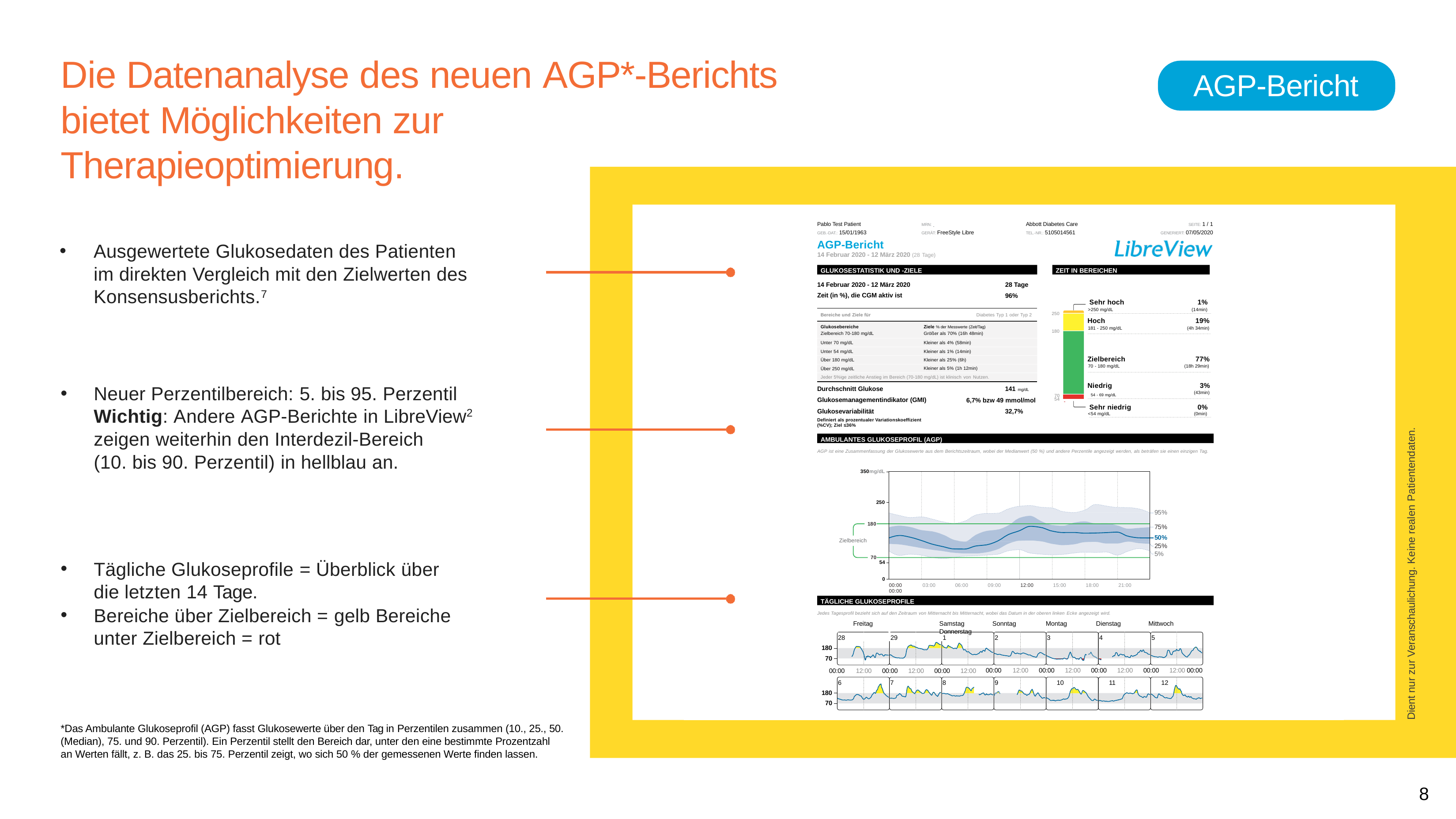

# Die Datenanalyse des neuen AGP*-Berichts
bietet Möglichkeiten zur Therapieoptimierung.

AGP-Bericht

Pablo Test Patient
GEB.-DAT.: 15/01/1963
AGP-Bericht
Abbott Diabetes Care
TEL.-NR.: 5105014561
SEITE: 1 / 1
GENERIERT: 07/05/2020
MRN:
GERÄT: FreeStyle Libre

Ausgewertete Glukosedaten des Patienten im direkten Vergleich mit den Zielwerten des Konsensusberichts.7

14 Februar 2020 - 12 März 2020 (28 Tage)
GLUKOSESTATISTIK UND -ZIELE
ZEIT IN BEREICHEN

14 Februar 2020 - 12 März 2020  Zeit (in %), die CGM aktiv ist
28 Tage
96%
Sehr hoch
>250 mg/dL
1%
(14min)

250

Bereiche und Ziele für
Diabetes Typ 1 oder Typ 2

Hoch
181 - 250 mg/dL
19%
(4h 34min)

Glukosebereiche
Zielbereich 70-180 mg/dL
Unter 70 mg/dL
Unter 54 mg/dL
Über 180 mg/dL
Über 250 mg/dL
Ziele % der Messwerte (Zeit/Tag)
Größer als 70% (16h 48min)
Kleiner als 4% (58min)  Kleiner als 1% (14min)  Kleiner als 25% (6h)  Kleiner als 5% (1h 12min)
180

Zielbereich
70 - 180 mg/dL
77%
(18h 29min)

Jeder 5%ige zeitliche Anstieg im Bereich (70-180 mg/dL) ist klinisch von Nutzen.
Niedrig
3%
(43min)
Durchschnitt Glukose  Glukosemanagementindikator (GMI)  Glukosevariabilität
Definiert als prozentualer Variationskoeffizient (%CV); Ziel ≤36%
141 mg/dL
6,7% bzw 49 mmol/mol
32,7%
Neuer Perzentilbereich: 5. bis 95. Perzentil
Wichtig: Andere AGP-Berichte in LibreView2 zeigen weiterhin den Interdezil-Bereich
(10. bis 90. Perzentil) in hellblau an.

70	54 - 69 mg/dL
54
Sehr niedrig

0%
(0min)
<54 mg/dL

Dient nur zur Veranschaulichung. Keine realen Patientendaten.

AMBULANTES GLUKOSEPROFIL (AGP)
AGP ist eine Zusammenfassung der Glukosewerte aus dem Berichtszeitraum, wobei der Medianwert (50 %) und andere Perzentile angezeigt werden, als beträfen sie einen einzigen Tag.
350mg/dL

250

95%

75%
50%
25%
5%
180

Zielbereich

70

Tägliche Glukoseprofile = Überblick über die letzten 14 Tage.
Bereiche über Zielbereich = gelb Bereiche unter Zielbereich = rot
54

0
00:00	03:00	06:00	09:00	12:00	15:00	18:00	21:00	00:00

TÄGLICHE GLUKOSEPROFILE

Jedes Tagesprofil bezieht sich auf den Zeitraum von Mitternacht bis Mitternacht, wobei das Datum in der oberen linken Ecke angezeigt wird.
Freitag	Samstag	Sonntag	Montag	Dienstag	Mittwoch	Donnerstag

28	29	1
2
3
4
5
180
70

00:00	12:00	00:00	12:00	00:00	12:00	00:00	12:00 00:00
9	10	11	12
00:00	12:00	00:00	12:00	00:00	12:00

6
7
8

180
70

*Das Ambulante Glukoseprofil (AGP) fasst Glukosewerte über den Tag in Perzentilen zusammen (10., 25., 50.  (Median), 75. und 90. Perzentil). Ein Perzentil stellt den Bereich dar, unter den eine bestimmte Prozentzahl
an Werten fällt, z. B. das 25. bis 75. Perzentil zeigt, wo sich 50 % der gemessenen Werte finden lassen.
8